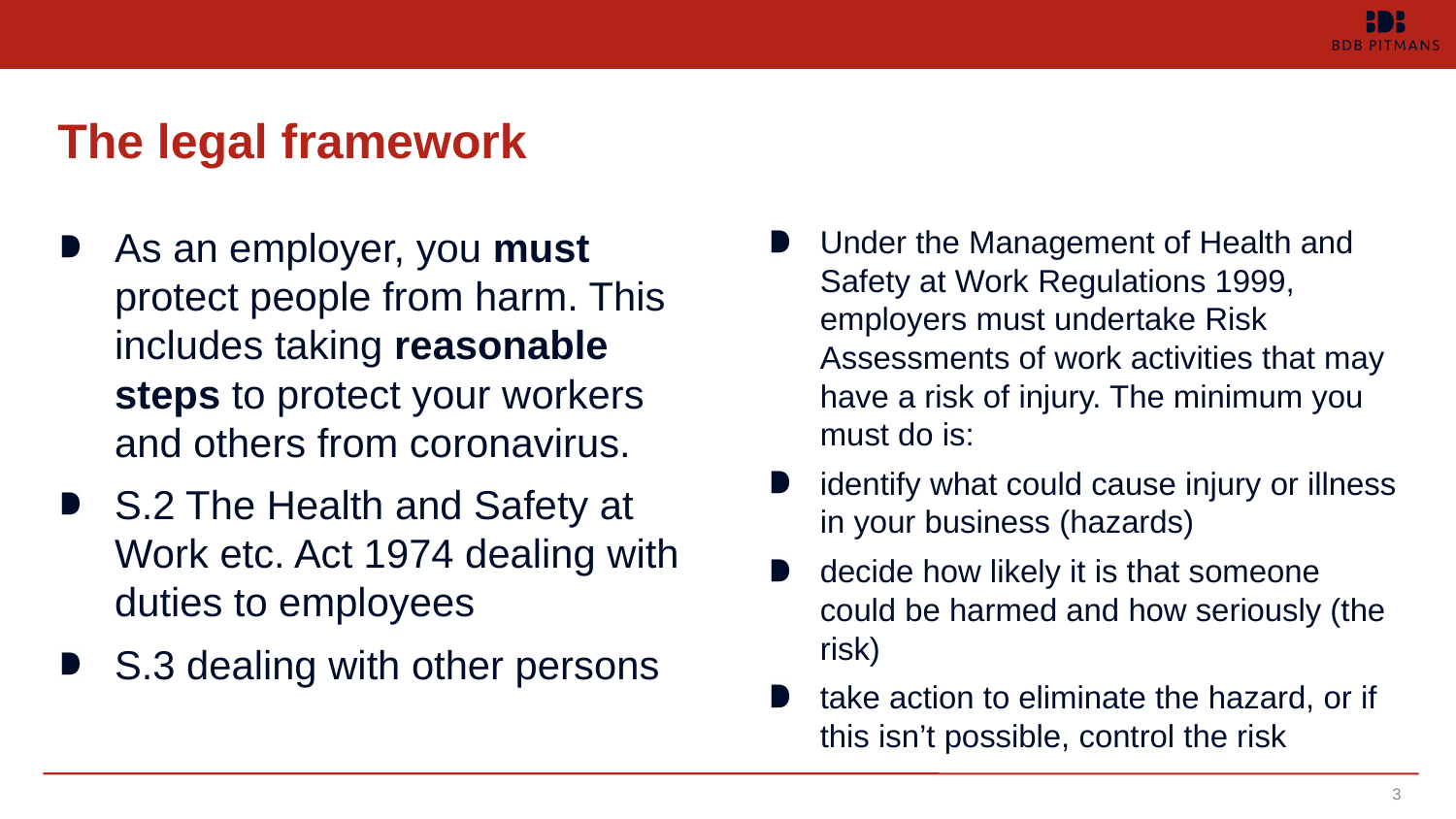

# The legal framework
As an employer, you must protect people from harm. This includes taking reasonable steps to protect your workers and others from coronavirus.
S.2 The Health and Safety at Work etc. Act 1974 dealing with duties to employees
S.3 dealing with other persons

Under the Management of Health and Safety at Work Regulations 1999, employers must undertake Risk Assessments of work activities that may have a risk of injury. The minimum you must do is:
identify what could cause injury or illness in your business (hazards)
decide how likely it is that someone could be harmed and how seriously (the risk)
take action to eliminate the hazard, or if this isn’t possible, control the risk

3